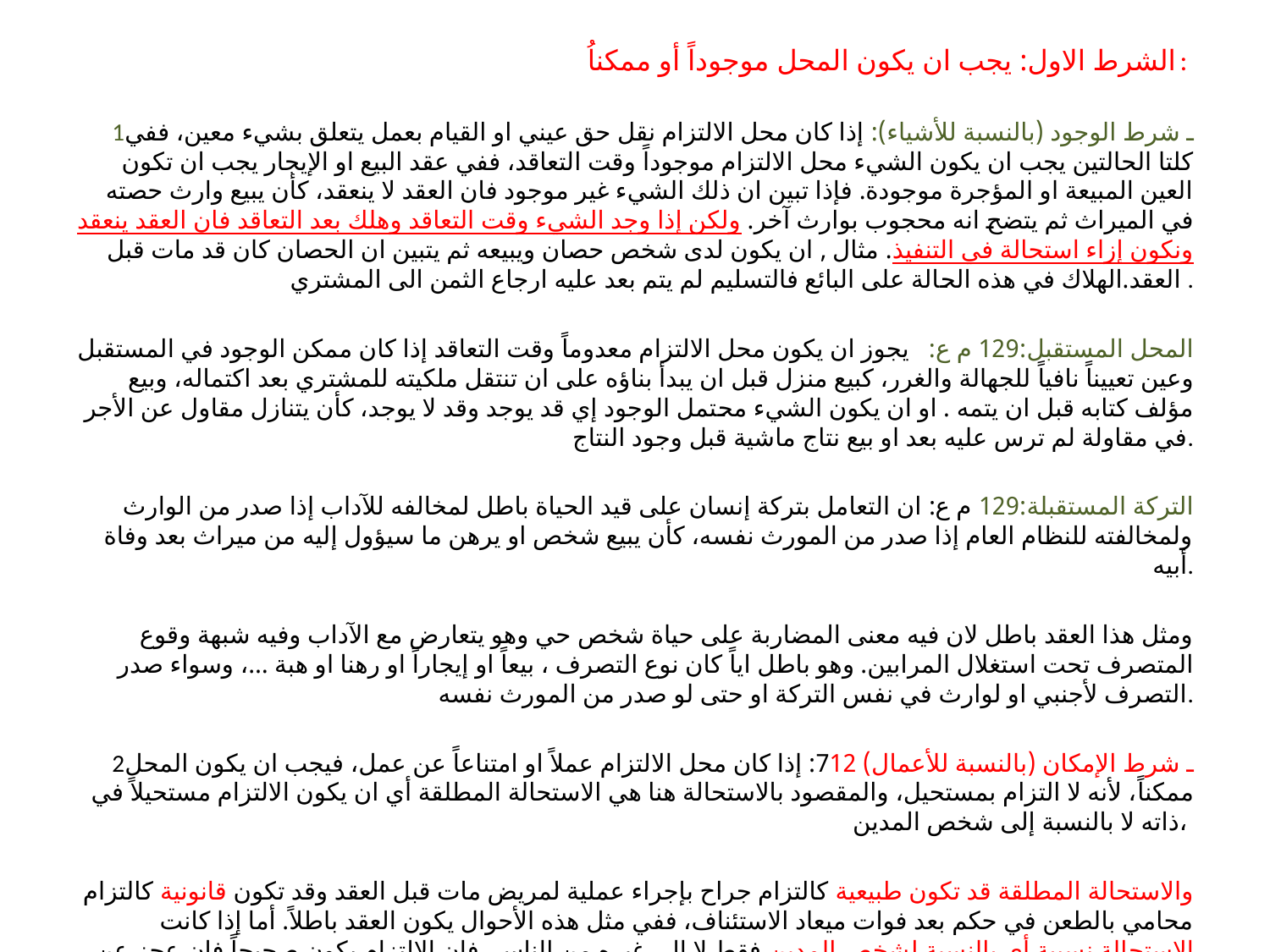

الشرط الاول: يجب ان يكون المحل موجوداً أو ممكناُ:

1ـ شرط الوجود (بالنسبة للأشياء): إذا كان محل الالتزام نقل حق عيني او القيام بعمل يتعلق بشيء معين، ففي كلتا الحالتين يجب ان يكون الشيء محل الالتزام موجوداً وقت التعاقد، ففي عقد البيع او الإيجار يجب ان تكون العين المبيعة او المؤجرة موجودة. فإذا تبين ان ذلك الشيء غير موجود فان العقد لا ينعقد، كأن يبيع وارث حصته في الميراث ثم يتضح انه محجوب بوارث آخر. ولكن إذا وجد الشيء وقت التعاقد وهلك بعد التعاقد فان العقد ينعقد ونكون إزاء استحالة في التنفيذ. مثال , ان يكون لدى شخص حصان ويبيعه ثم يتبين ان الحصان كان قد مات قبل العقد.الهلاك في هذه الحالة على البائع فالتسليم لم يتم بعد عليه ارجاع الثمن الى المشتري .

المحل المستقبل:129 م ع:   يجوز ان يكون محل الالتزام معدوماً وقت التعاقد إذا كان ممكن الوجود في المستقبل وعين تعييناً نافياً للجهالة والغرر، كبيع منزل قبل ان يبدأ بناؤه على ان تنتقل ملكيته للمشتري بعد اكتماله، وبيع مؤلف كتابه قبل ان يتمه . او ان يكون الشيء محتمل الوجود إي قد يوجد وقد لا يوجد، كأن يتنازل مقاول عن الأجر في مقاولة لم ترس عليه بعد او بيع نتاج ماشية قبل وجود النتاج.

التركة المستقبلة:129 م ع: ان التعامل بتركة إنسان على قيد الحياة باطل لمخالفه للآداب إذا صدر من الوارث ولمخالفته للنظام العام إذا صدر من المورث نفسه، كأن يبيع شخص او يرهن ما سيؤول إليه من ميراث بعد وفاة أبيه.

ومثل هذا العقد باطل لان فيه معنى المضاربة على حياة شخص حي وهو يتعارض مع الآداب وفيه شبهة وقوع المتصرف تحت استغلال المرابين. وهو باطل اياً كان نوع التصرف ، بيعاً او إيجاراً او رهنا او هبة …، وسواء صدر التصرف لأجنبي او لوارث في نفس التركة او حتى لو صدر من المورث نفسه.

2ـ شرط الإمكان (بالنسبة للأعمال) 127: إذا كان محل الالتزام عملاً او امتناعاً عن عمل، فيجب ان يكون المحل ممكناً، لأنه لا التزام بمستحيل، والمقصود بالاستحالة هنا هي الاستحالة المطلقة أي ان يكون الالتزام مستحيلاً في ذاته لا بالنسبة إلى شخص المدين،

والاستحالة المطلقة قد تكون طبيعية كالتزام جراح بإجراء عملية لمريض مات قبل العقد وقد تكون قانونية كالتزام محامي بالطعن في حكم بعد فوات ميعاد الاستئناف، ففي مثل هذه الأحوال يكون العقد باطلاً. أما إذا كانت الاستحالة نسبية أي بالنسبة لشخص المدين فقط لا إلى غيره من الناس، فان الالتزام يكون صحيحاً فان عجز عن تنفيذه يحكم عليه بالتعويض، ومثاله ان يتعهد شخص لا يجيد الرسم برسم لوحة فنية.

#